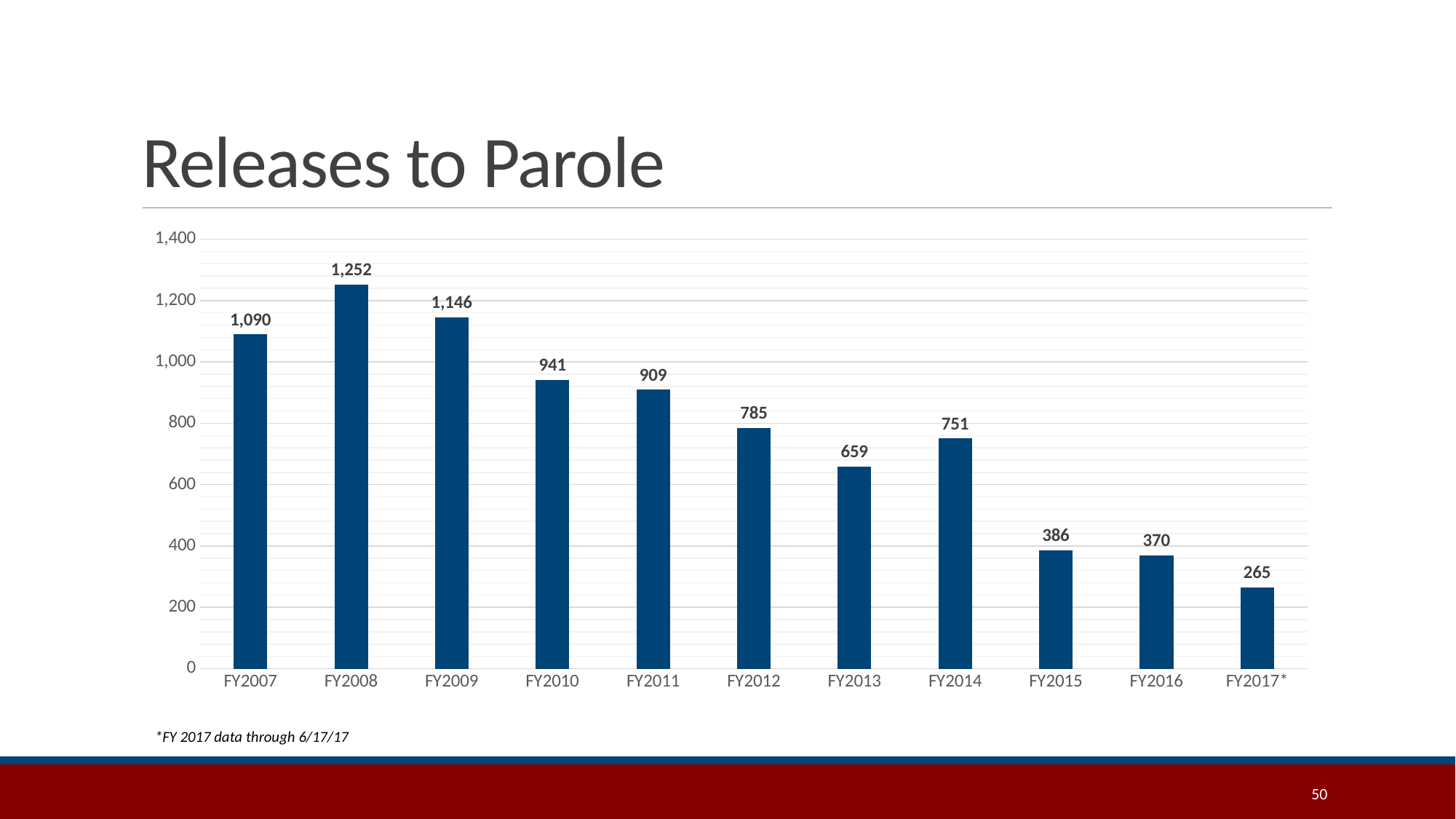

# Releases to Parole

### Chart

| Category | Series 1 |
|---|---|
| FY2007 | 1090.0 |
| FY2008 | 1252.0 |
| FY2009 | 1146.0 |
| FY2010 | 941.0 |
| FY2011 | 909.0 |
| FY2012 | 785.0 |
| FY2013 | 659.0 |
| FY2014 | 751.0 |
| FY2015 | 386.0 |
| FY2016 | 370.0 |
| FY2017* | 265.0 |
*FY 2017 data through 6/17/17
50